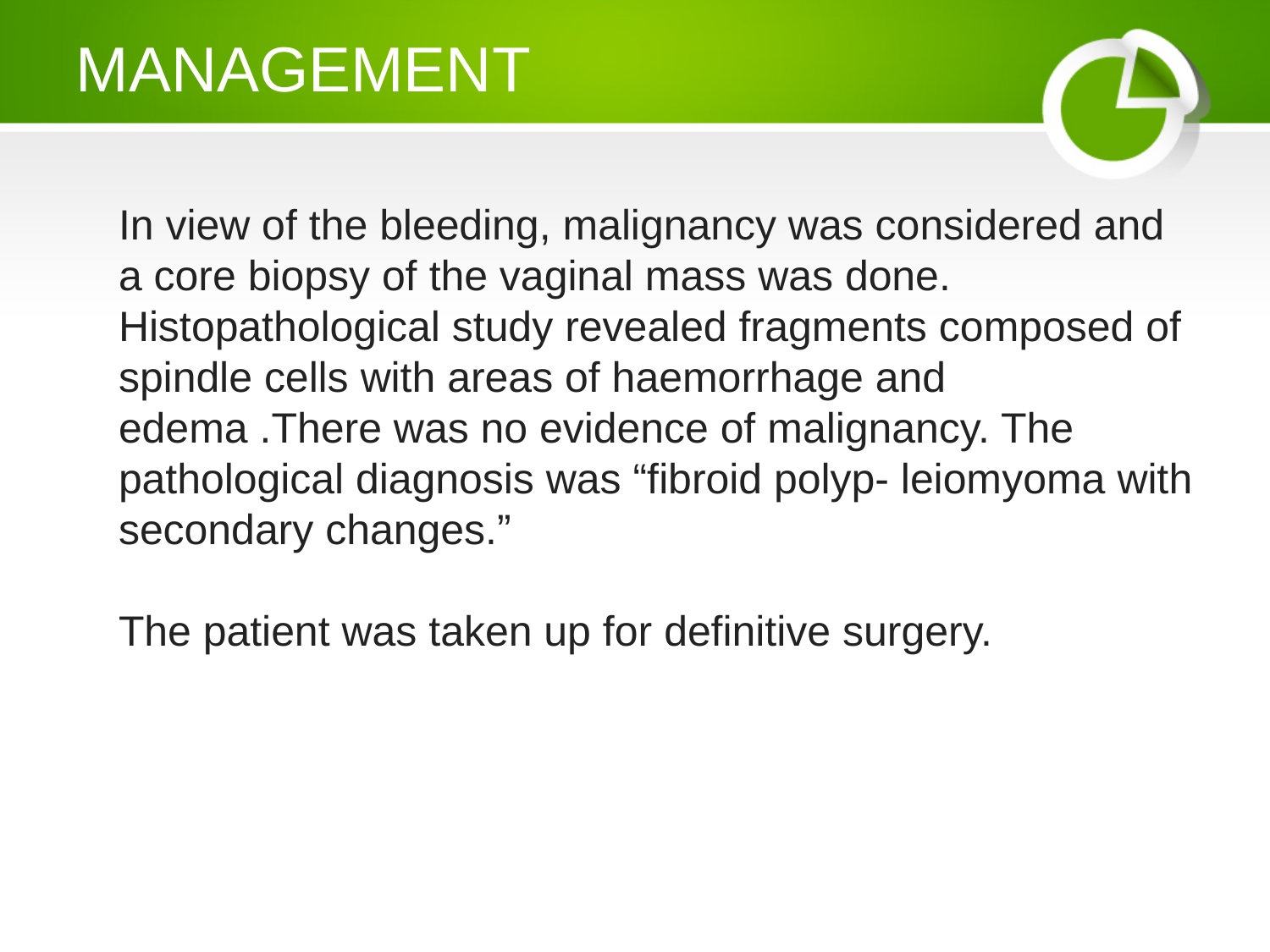

# MANAGEMENT
In view of the bleeding, malignancy was considered and a core biopsy of the vaginal mass was done. Histopathological study revealed fragments composed of spindle cells with areas of haemorrhage and edema .There was no evidence of malignancy. The pathological diagnosis was “fibroid polyp- leiomyoma with secondary changes.”

The patient was taken up for definitive surgery.